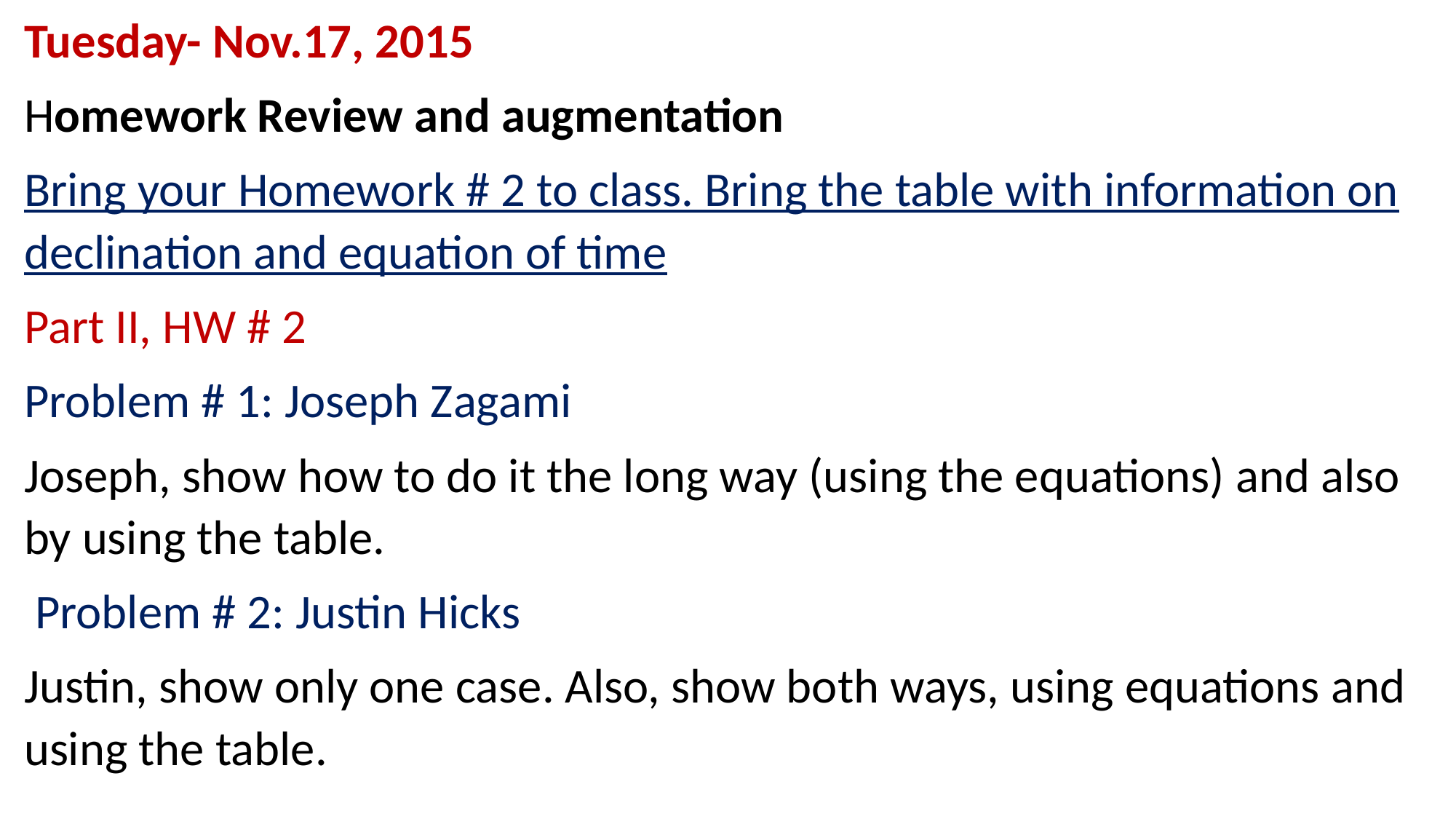

Tuesday- Nov.17, 2015
Homework Review and augmentation
Bring your Homework # 2 to class. Bring the table with information on declination and equation of time
Part II, HW # 2
Problem # 1: Joseph Zagami
Joseph, show how to do it the long way (using the equations) and also by using the table.
 Problem # 2: Justin Hicks
Justin, show only one case. Also, show both ways, using equations and using the table.

Problem # 5: Christine Clements
Christine, derive the equation and solve for the temperature of the earth.